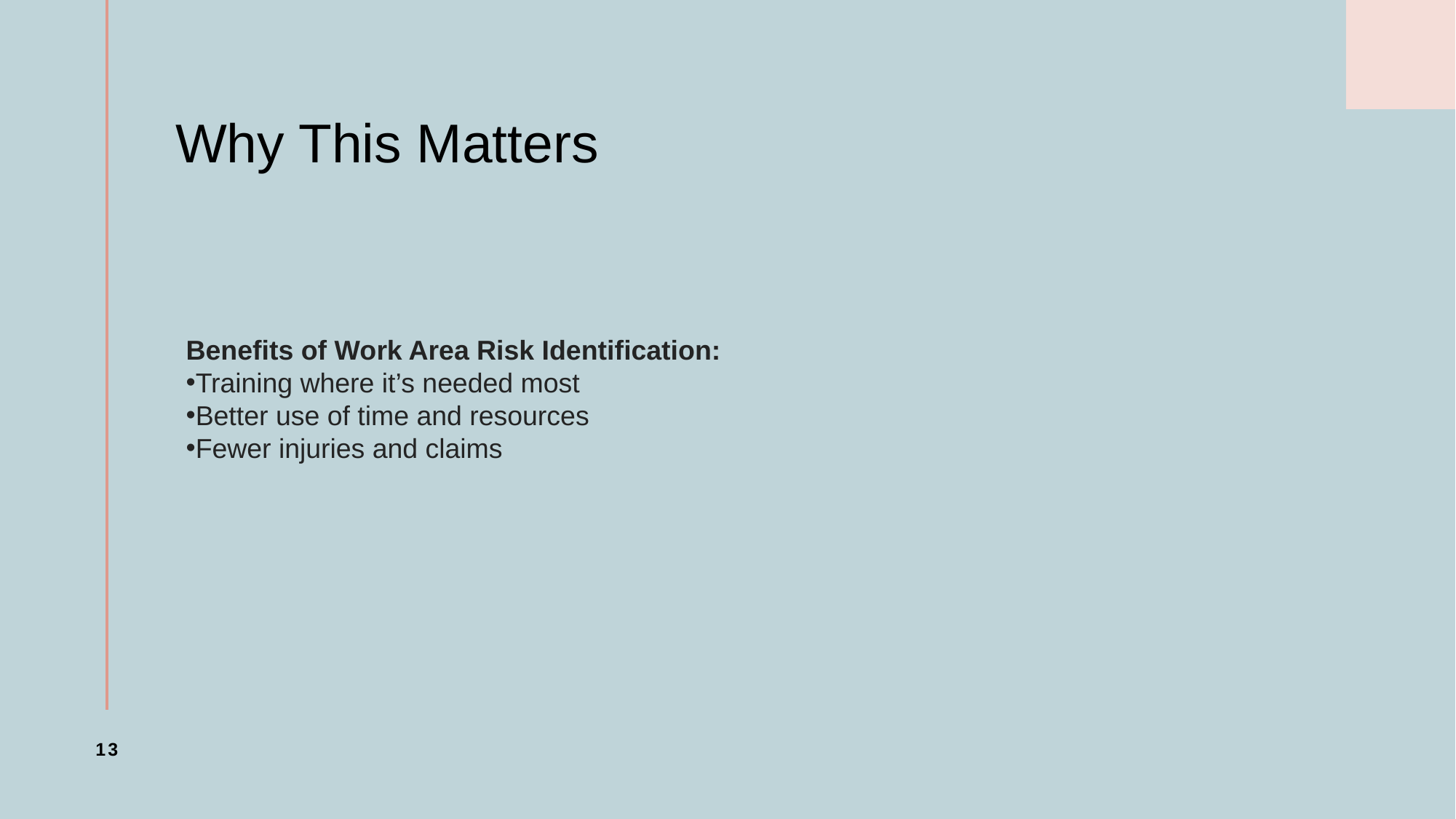

# Why This Matters
Benefits of Work Area Risk Identification:
Training where it’s needed most
Better use of time and resources
Fewer injuries and claims
13